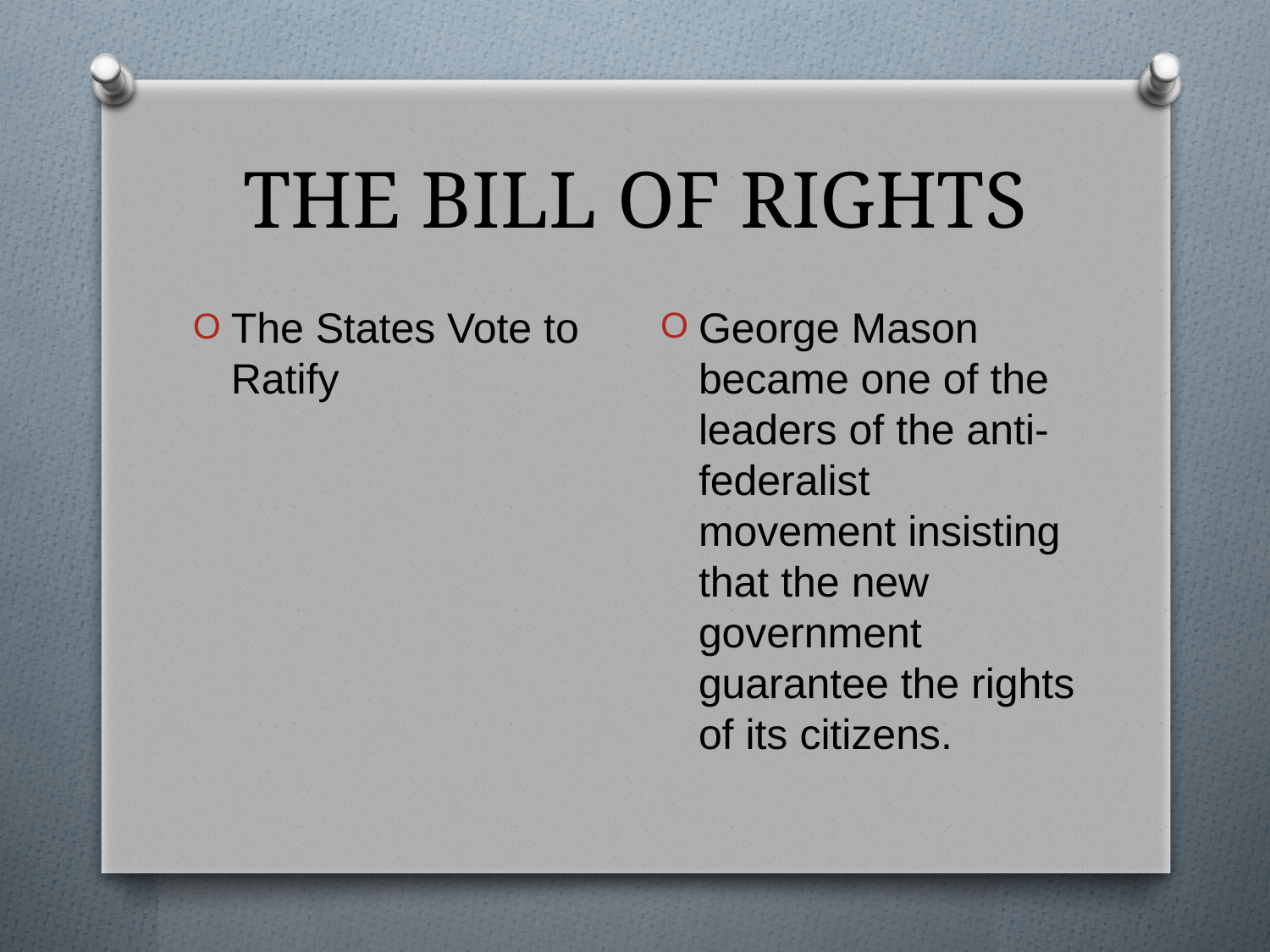

# THE BILL OF RIGHTS
George Mason became one of the  leaders of the anti-federalist movement insisting that the new government guarantee the rights of its citizens.
The States Vote to Ratify